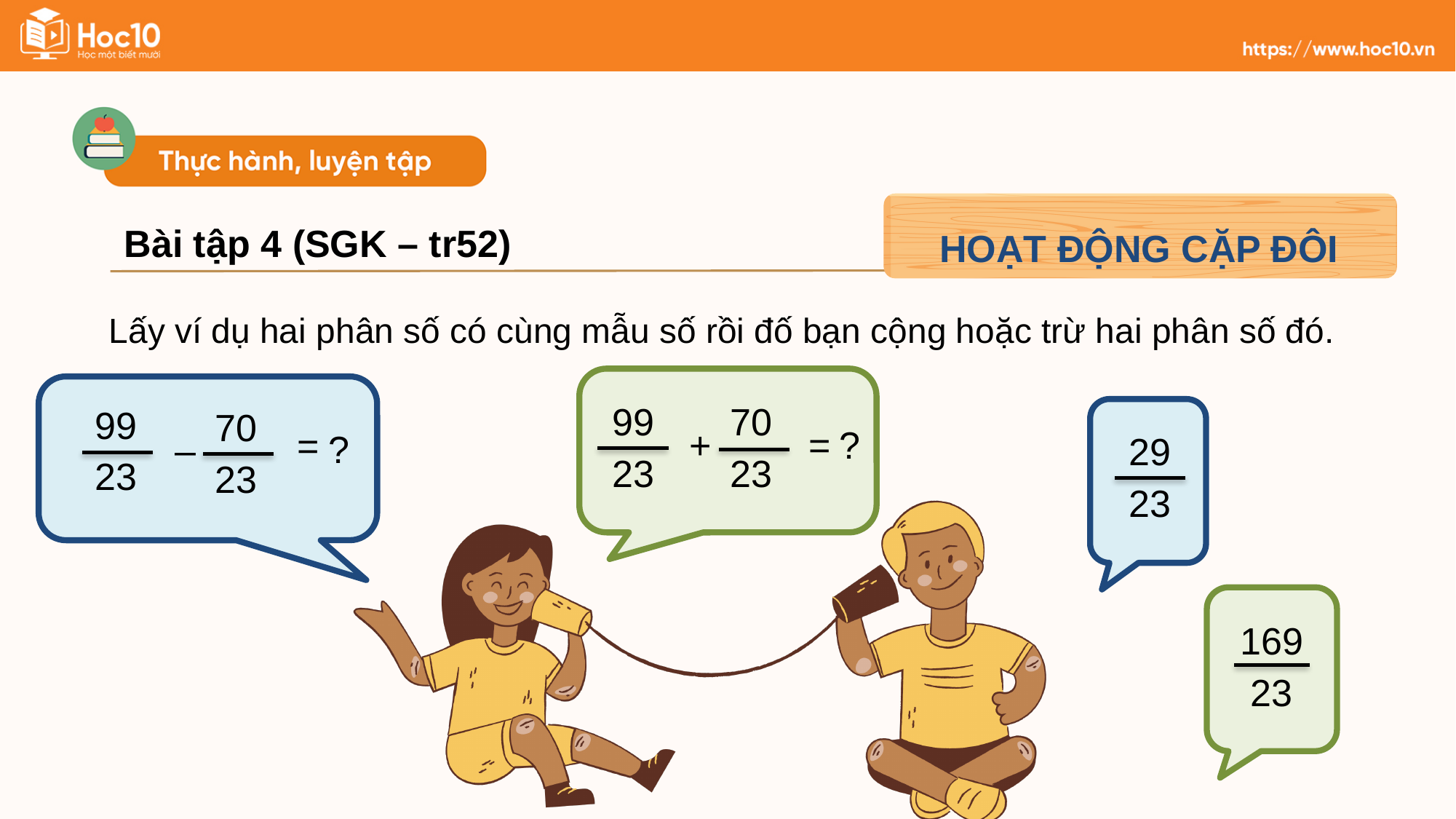

Bài tập 4 (SGK – tr52)

HOẠT ĐỘNG CẶP ĐÔI

Lấy ví dụ hai phân số có cùng mẫu số rồi đố bạn cộng hoặc trừ hai phân số đó.

99
23
70
23
+
?
=

99
23
70
23
=
?
–

29
23

169
23